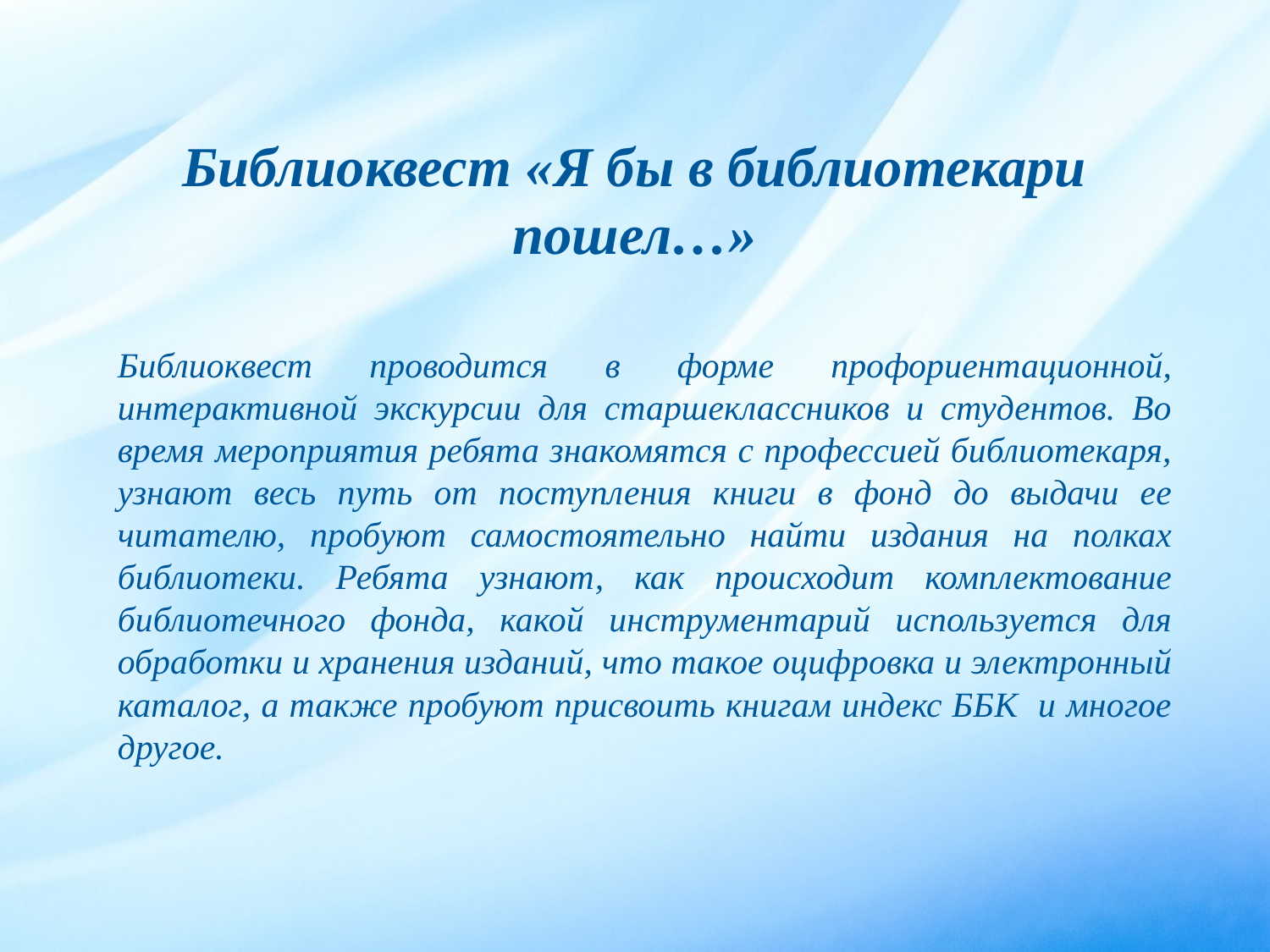

# Библиоквест «Я бы в библиотекари пошел…»
Библиоквест проводится в форме профориентационной, интерактивной экскурсии для старшеклассников и студентов. Во время мероприятия ребята знакомятся с профессией библиотекаря, узнают весь путь от поступления книги в фонд до выдачи ее читателю, пробуют самостоятельно найти издания на полках библиотеки. Ребята узнают, как происходит комплектование библиотечного фонда, какой инструментарий используется для обработки и хранения изданий, что такое оцифровка и электронный каталог, а также пробуют присвоить книгам индекс ББК  и многое другое.